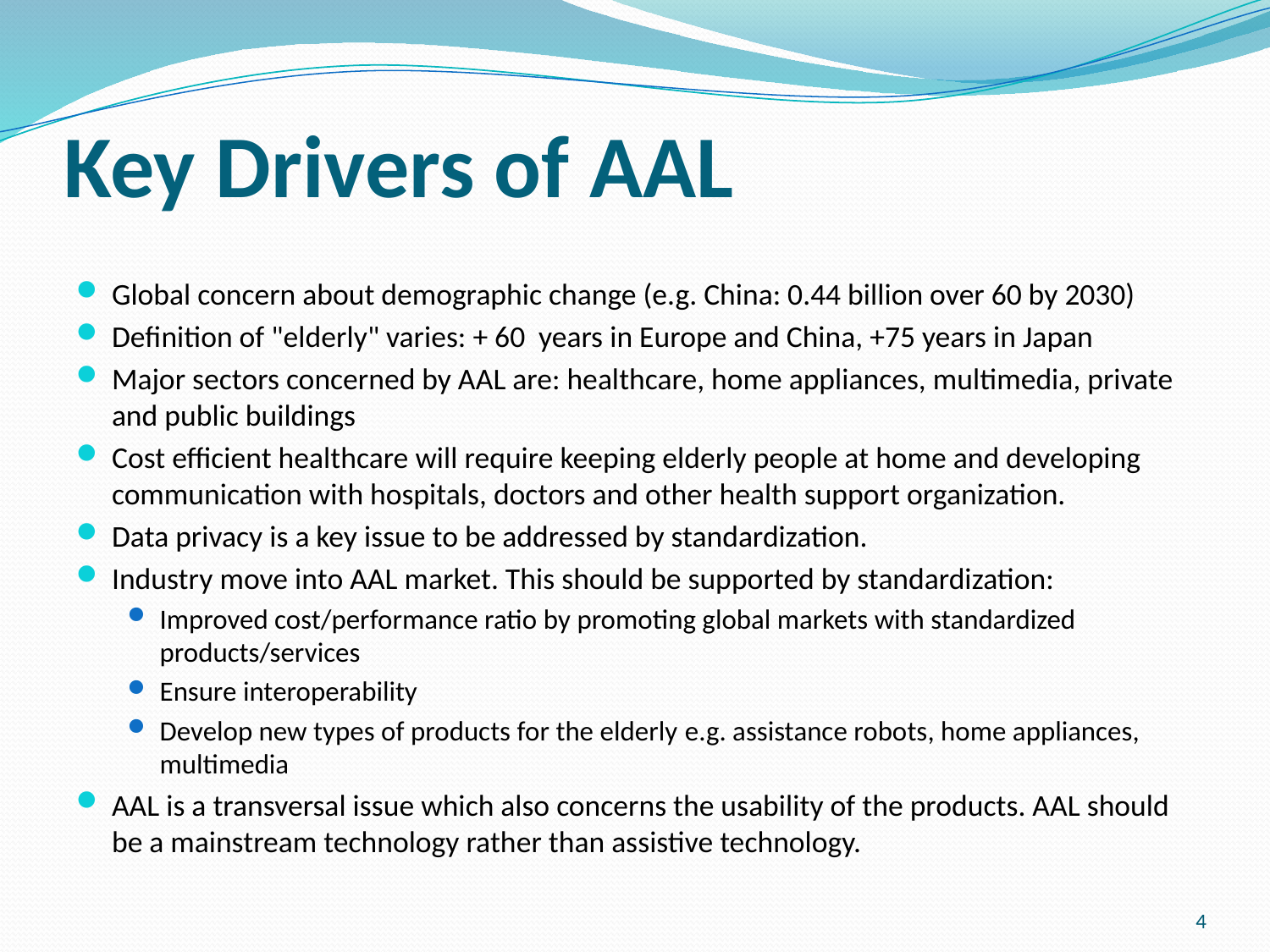

# Key Drivers of AAL
Global concern about demographic change (e.g. China: 0.44 billion over 60 by 2030)
Definition of "elderly" varies: + 60  years in Europe and China, +75 years in Japan
Major sectors concerned by AAL are: healthcare, home appliances, multimedia, private and public buildings
Cost efficient healthcare will require keeping elderly people at home and developing communication with hospitals, doctors and other health support organization.
Data privacy is a key issue to be addressed by standardization.
Industry move into AAL market. This should be supported by standardization:
Improved cost/performance ratio by promoting global markets with standardized products/services
Ensure interoperability
Develop new types of products for the elderly e.g. assistance robots, home appliances, multimedia
AAL is a transversal issue which also concerns the usability of the products. AAL should be a mainstream technology rather than assistive technology.

4